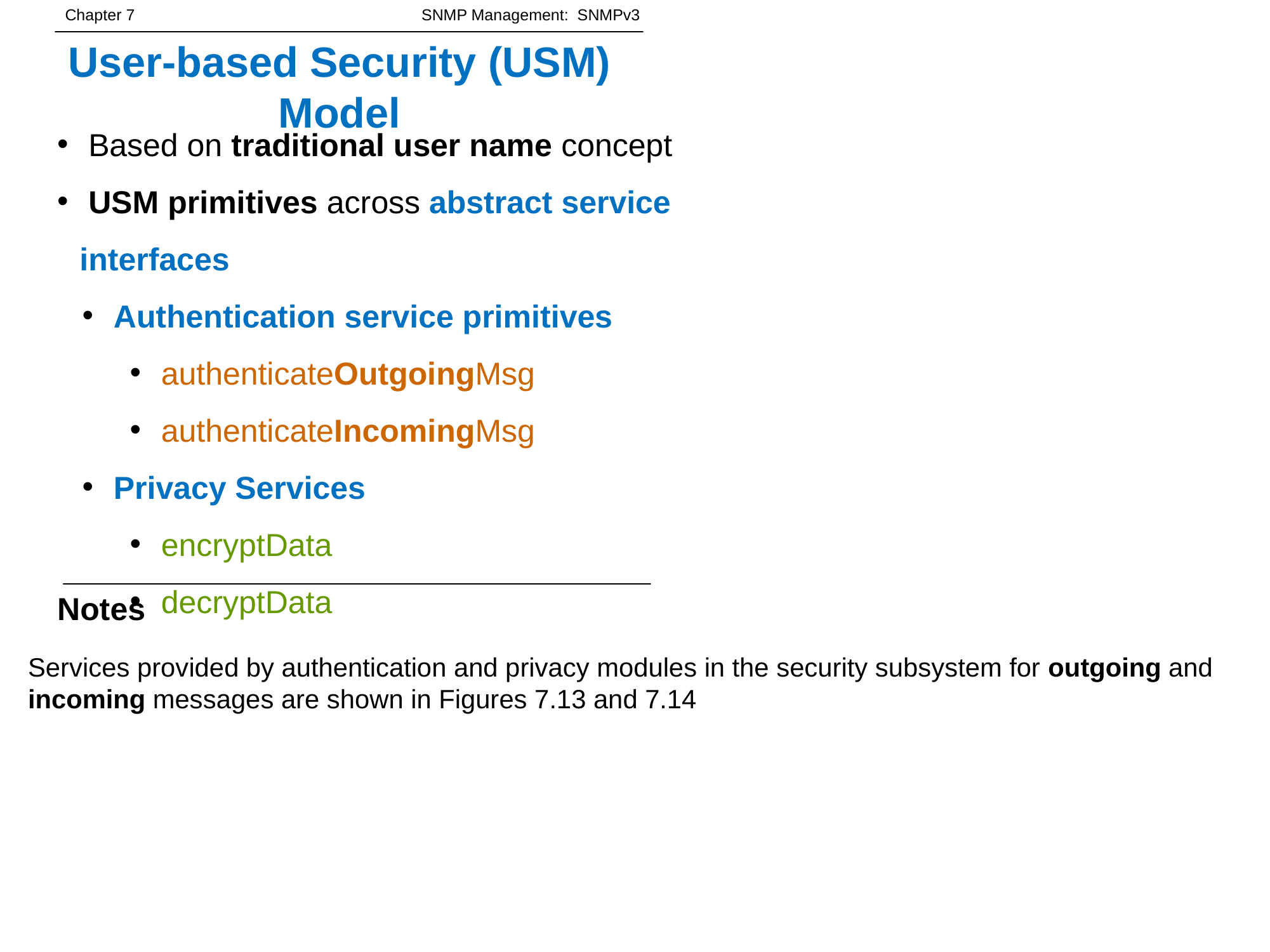

Chapter 7		     	                SNMP Management:  SNMPv3
User-based Security (USM) Model
 Based on traditional user name concept
 USM primitives across abstract service interfaces
 Authentication service primitives
 authenticateOutgoingMsg
 authenticateIncomingMsg
 Privacy Services
 encryptData
 decryptData

Notes
Services provided by authentication and privacy modules in the security subsystem for outgoing and
incoming messages are shown in Figures 7.13 and 7.14